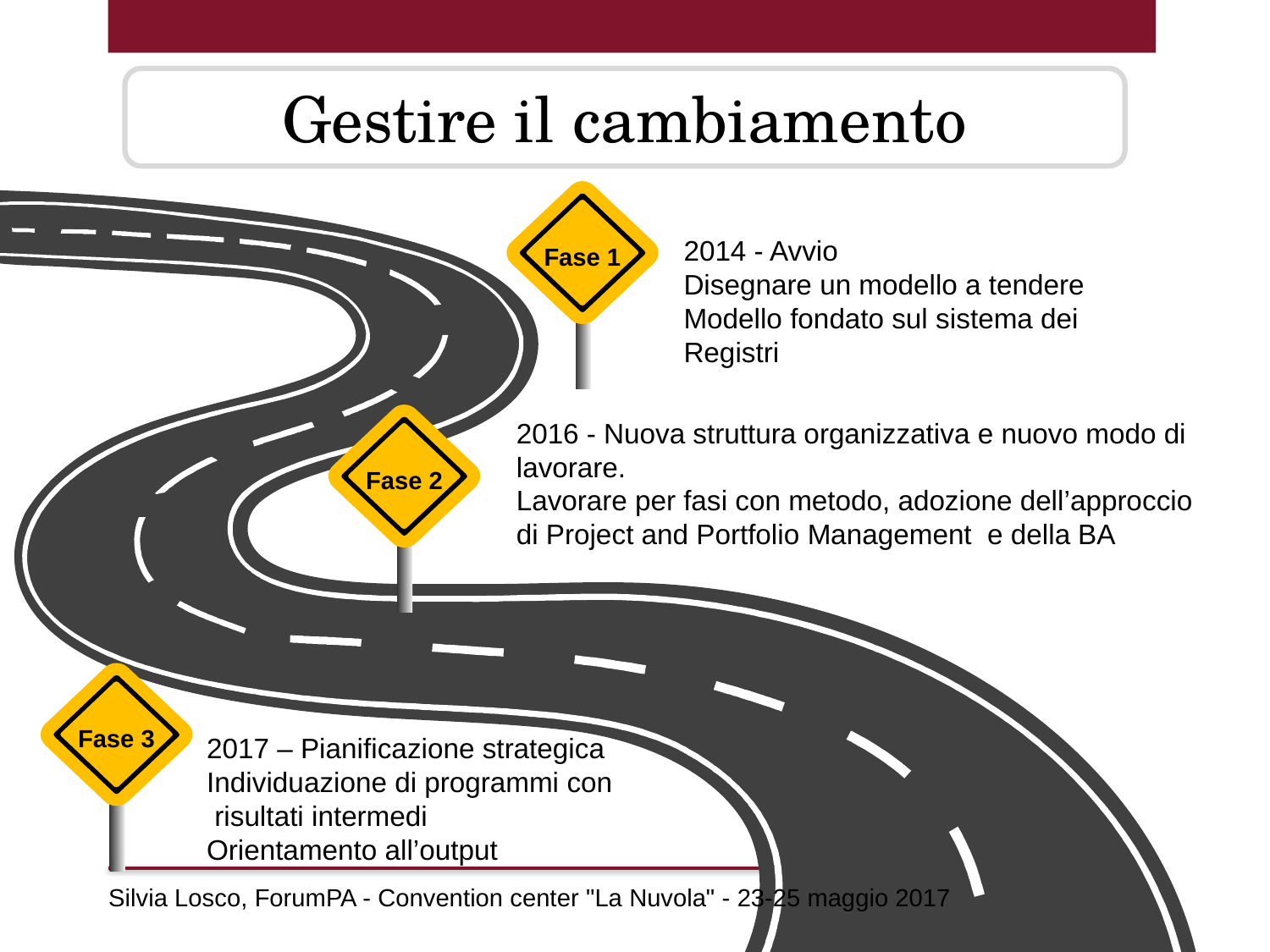

Gestire il cambiamento

Fase 1

2014 - Avvio
Disegnare un modello a tendere
Modello fondato sul sistema dei Registri

Fase 2
2016 - Nuova struttura organizzativa e nuovo modo di lavorare.
Lavorare per fasi con metodo, adozione dell’approccio di Project and Portfolio Management  e della BA

Fase 3
2017 – Pianificazione strategica
Individuazione di programmi con  risultati intermedi
Orientamento all’output
Silvia Losco, ForumPA - Convention center "La Nuvola" - 23-25 maggio 2017